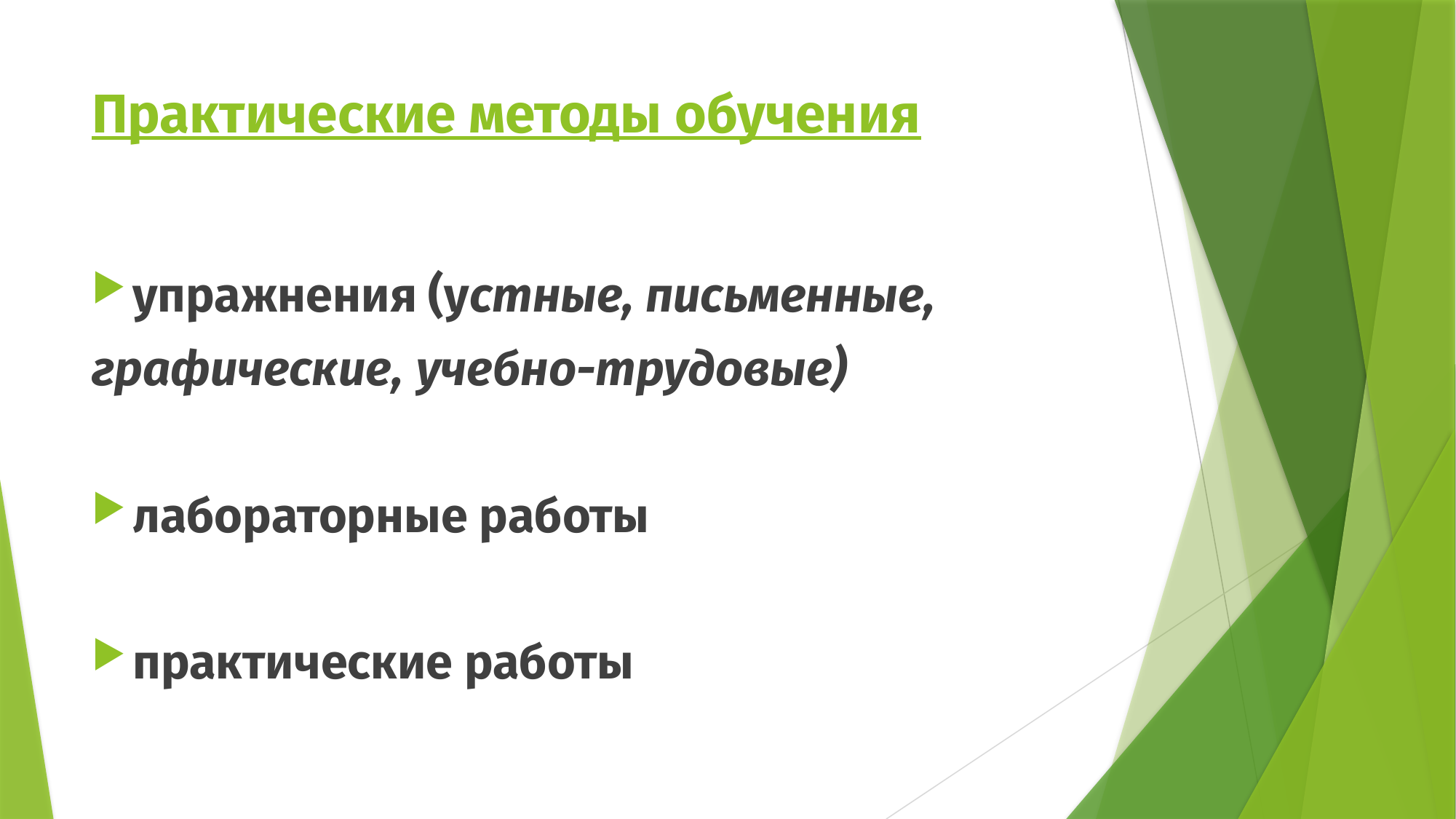

# Практические методы обучения
упражнения (устные, письменные,
графические, учебно-трудовые)

лабораторные работы

практические работы